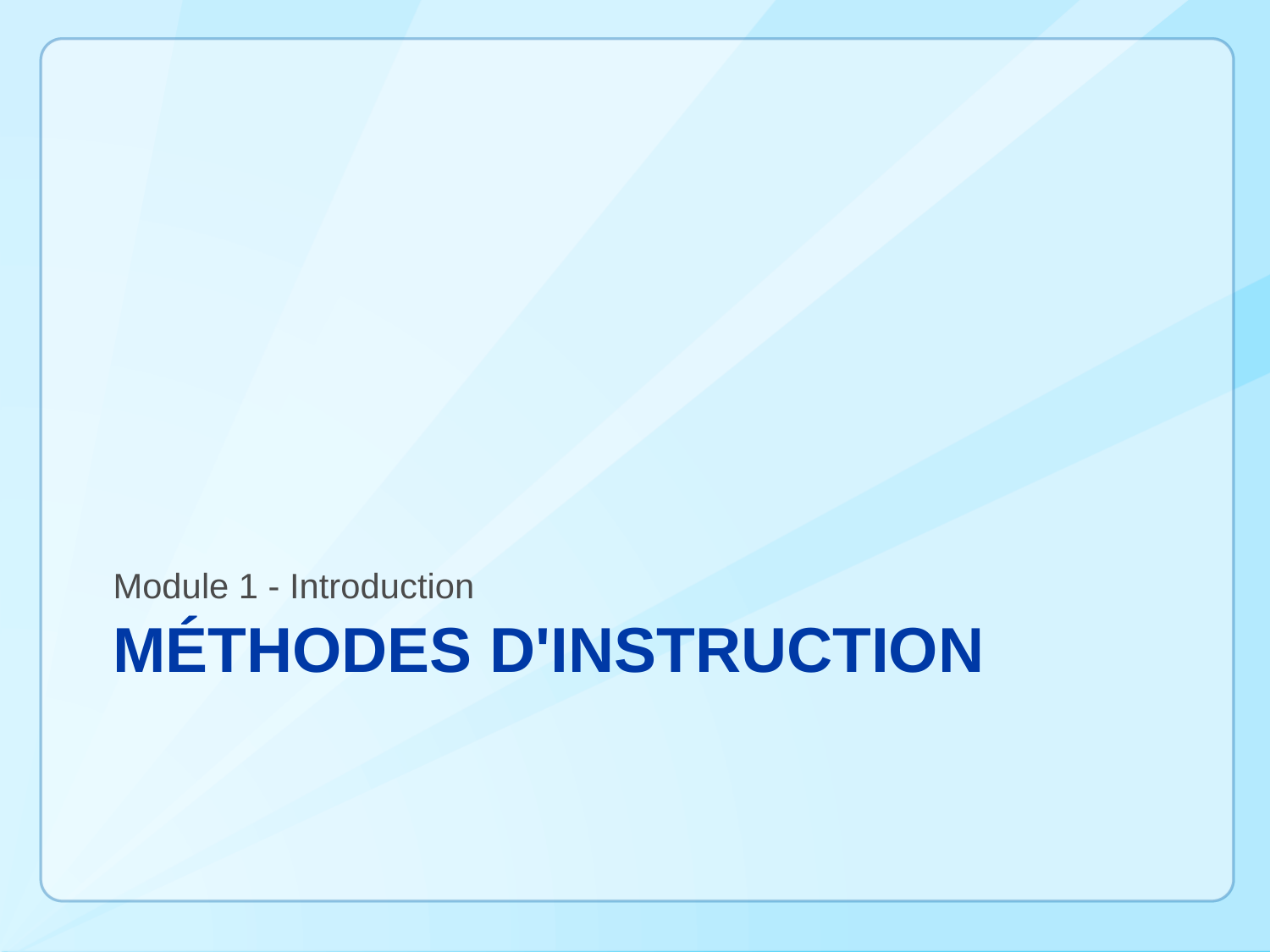

Module 1 - Introduction
# Méthodes d'instruction